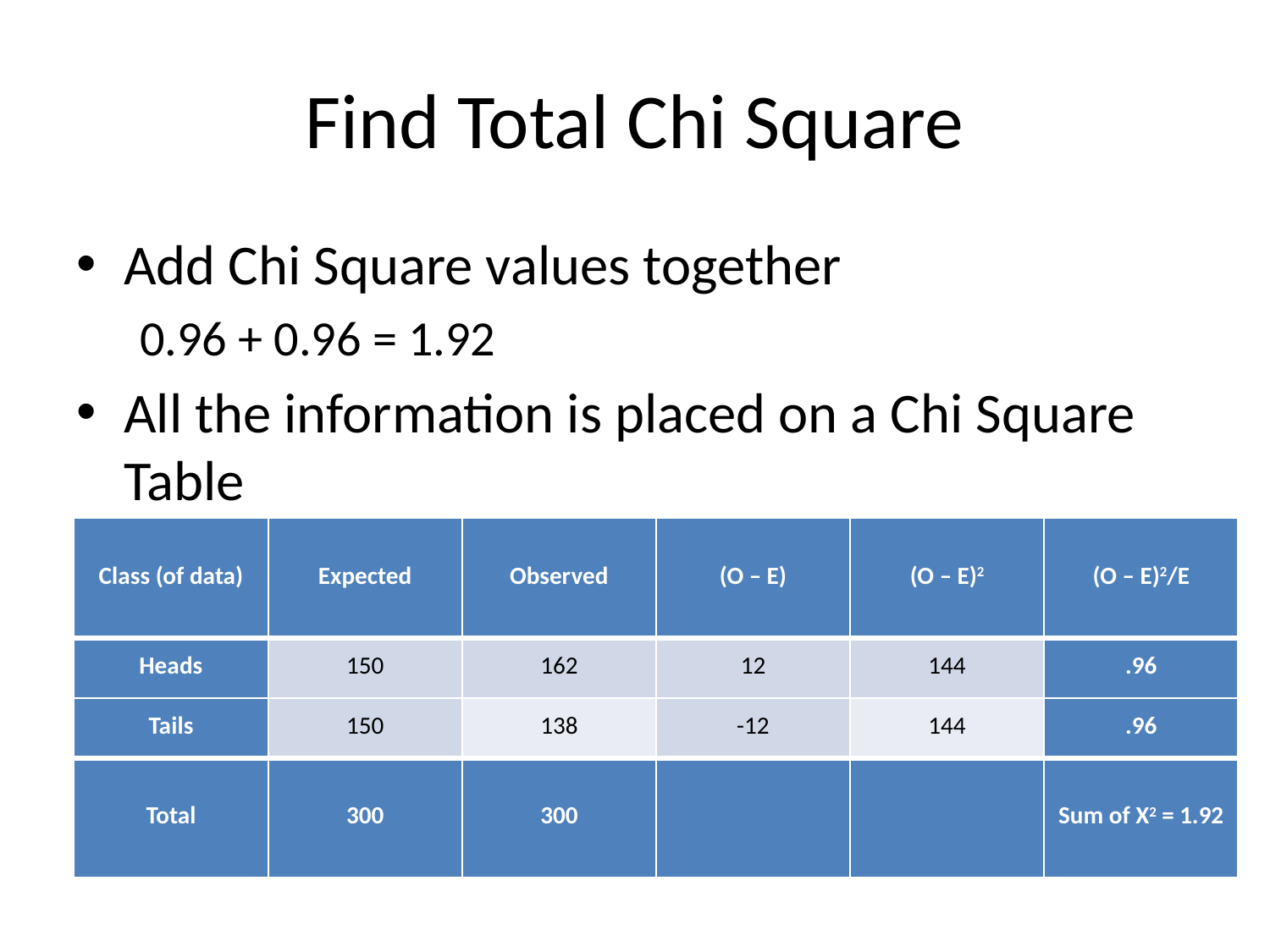

# Find Total Chi Square
Add Chi Square values together
0.96 + 0.96 = 1.92
All the information is placed on a Chi Square Table
| Class (of data) | Expected | Observed | (O – E) | (O – E)2 | (O – E)2/E |
| --- | --- | --- | --- | --- | --- |
| Heads | 150 | 162 | 12 | 144 | .96 |
| Tails | 150 | 138 | -12 | 144 | .96 |
| Total | 300 | 300 |  |  | Sum of X2 = 1.92 |